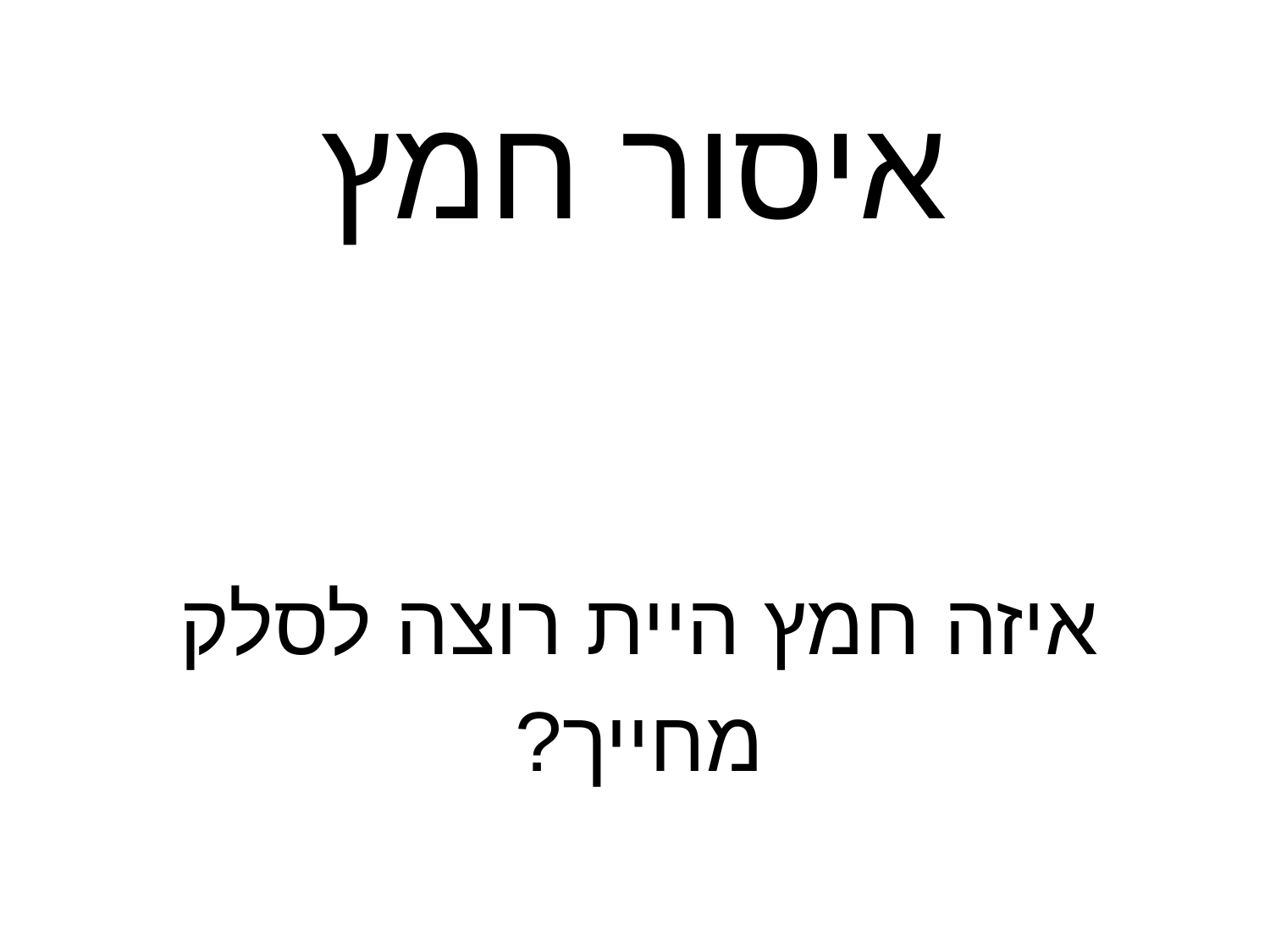

איסור חמץ
איזה חמץ היית רוצה לסלק מחייך?